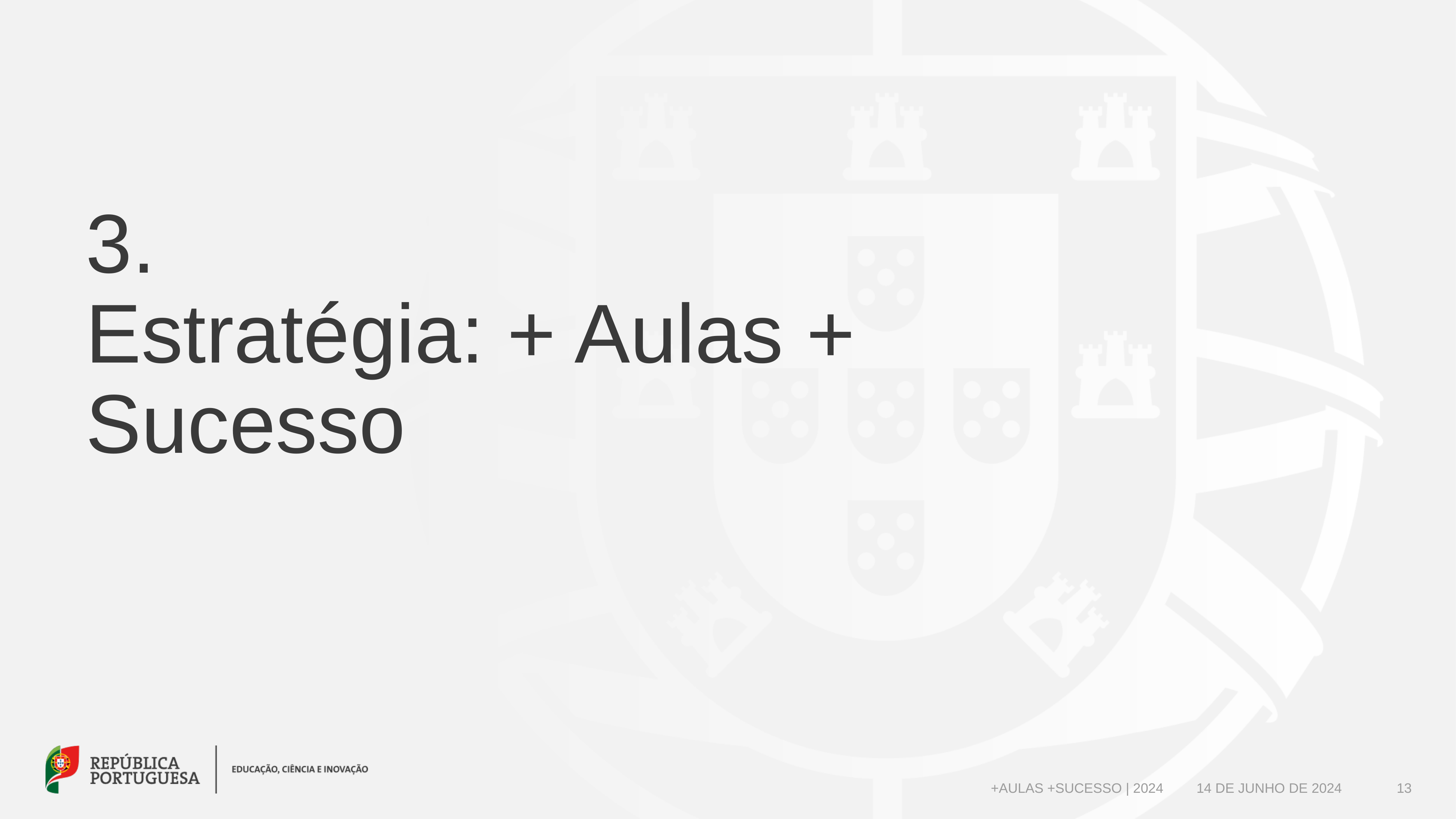

# 3. Estratégia: + Aulas + Sucesso